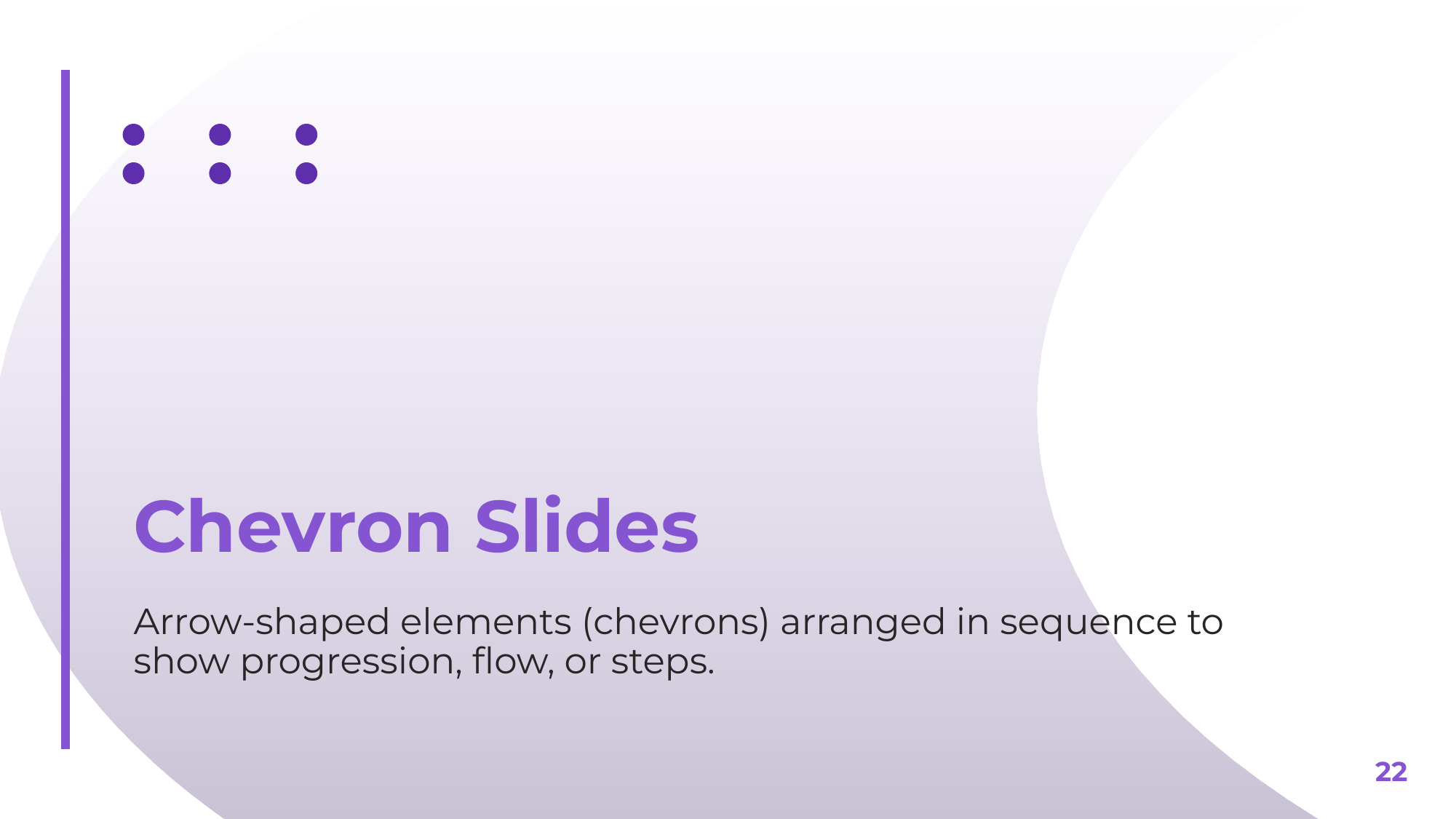

# Chevron Slides
Arrow-shaped elements (chevrons) arranged in sequence to show progression, flow, or steps.
22